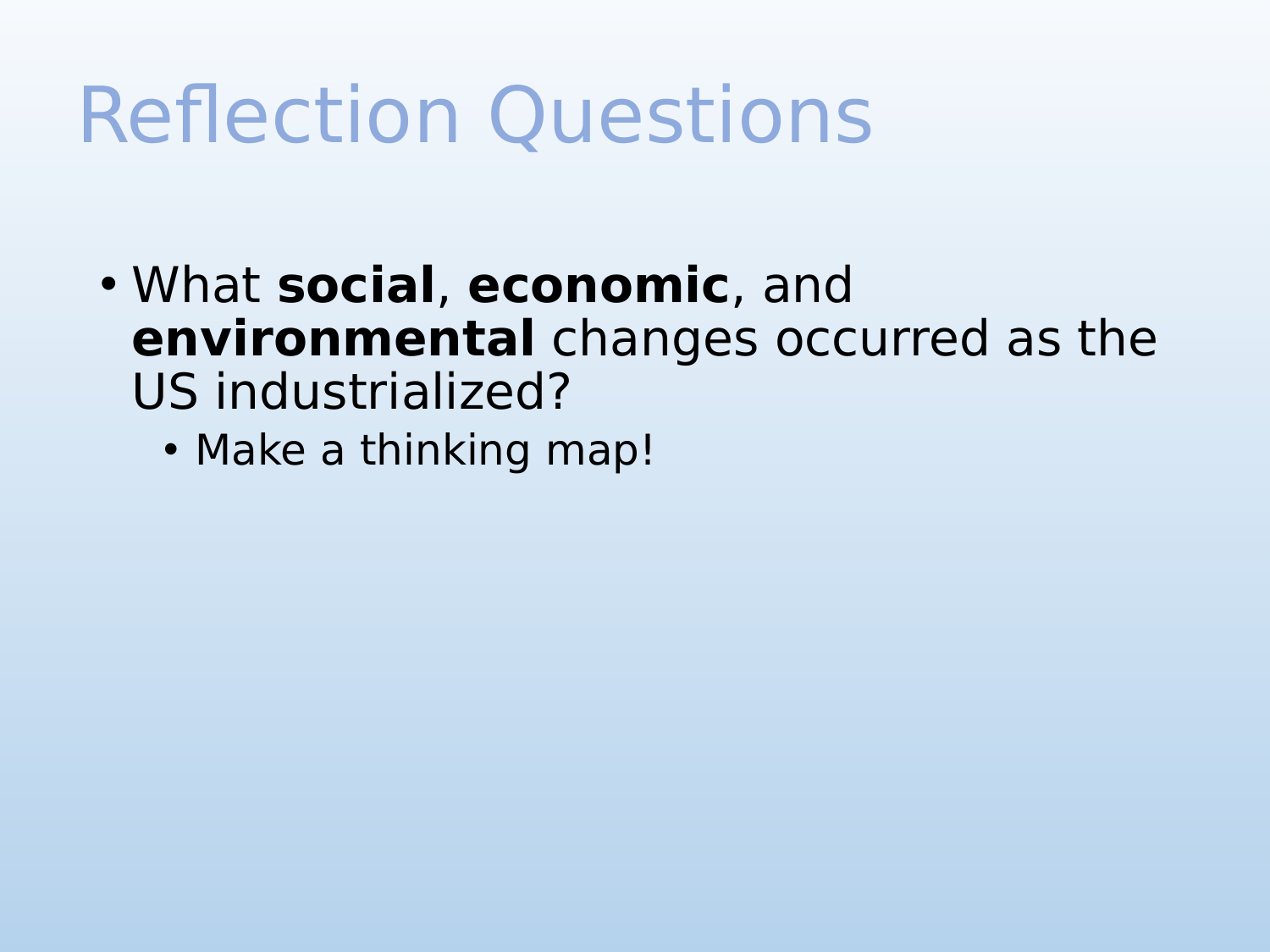

# Reflection Questions
What social, economic, and environmental changes occurred as the US industrialized?
Make a thinking map!